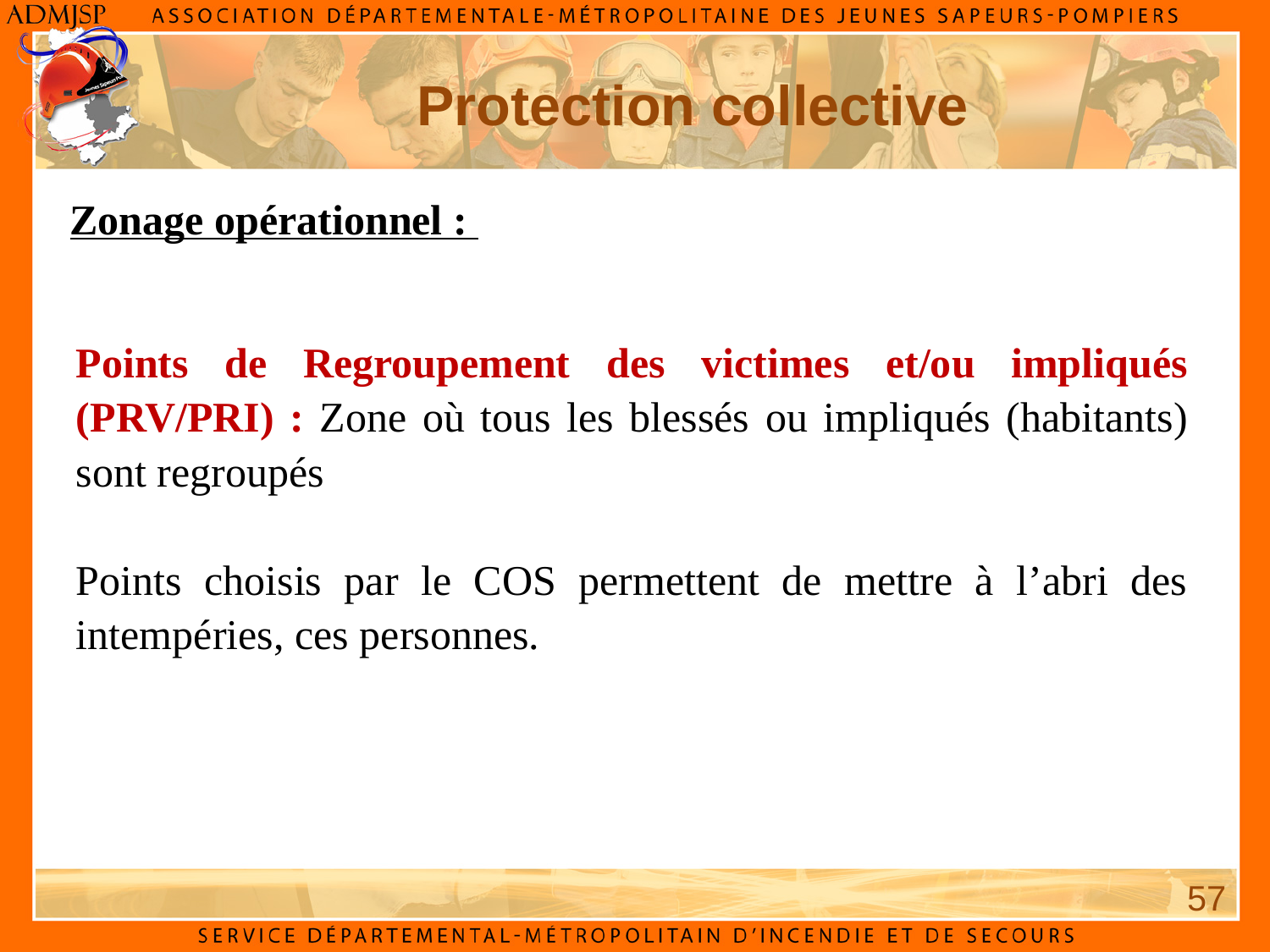

Protection collective
Zonage opérationnel :

Points de Regroupement des victimes et/ou impliqués (PRV/PRI) : Zone où tous les blessés ou impliqués (habitants) sont regroupés

Points choisis par le COS permettent de mettre à l’abri des intempéries, ces personnes.
57